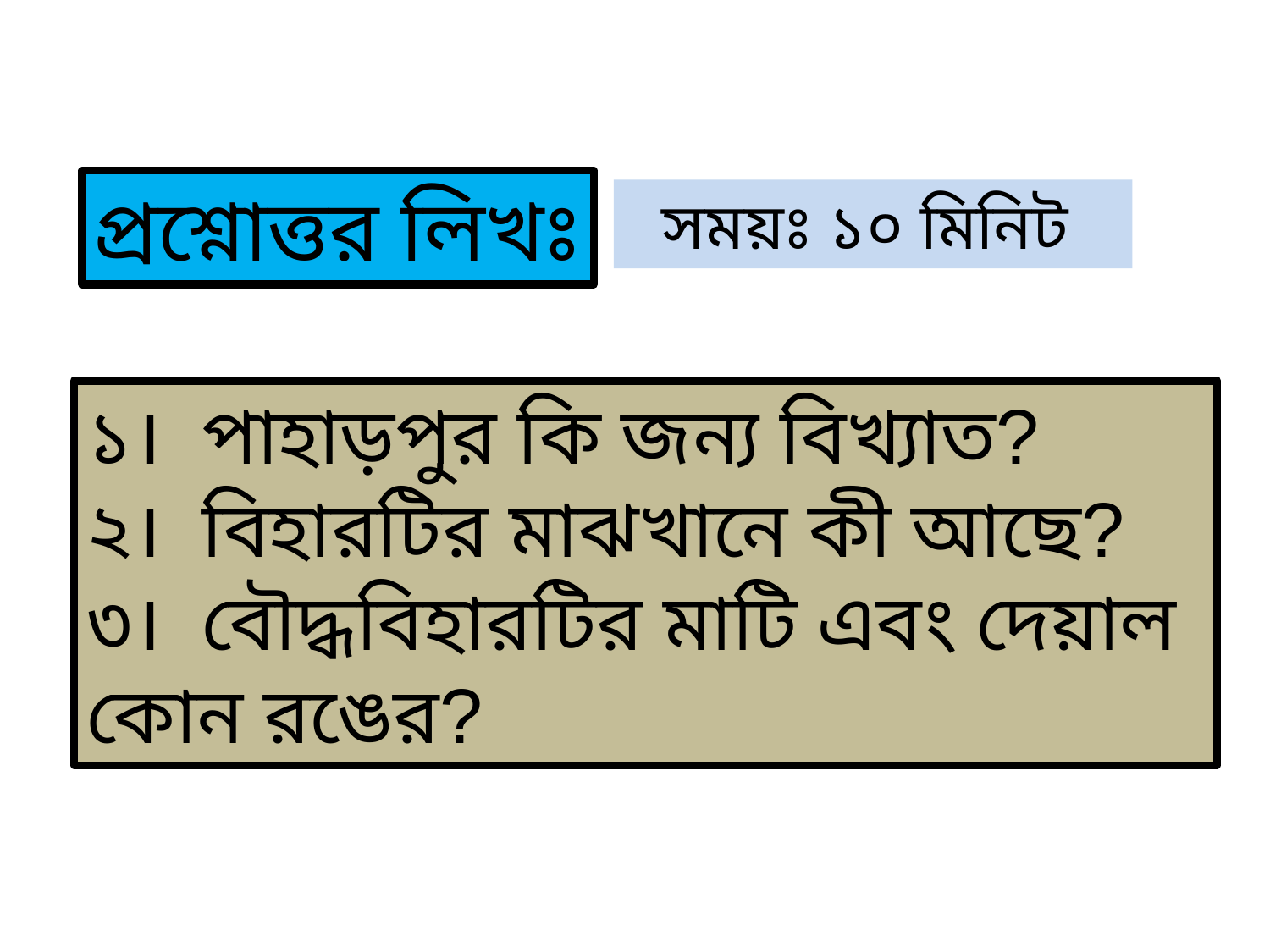

প্রশ্নোত্তর লিখঃ
সময়ঃ ১০ মিনিট
১।  পাহাড়পুর কি জন্য বিখ্যাত?
২।  বিহারটির মাঝখানে কী আছে?
৩।  বৌদ্ধবিহারটির মাটি এবং দেয়াল কোন রঙের?